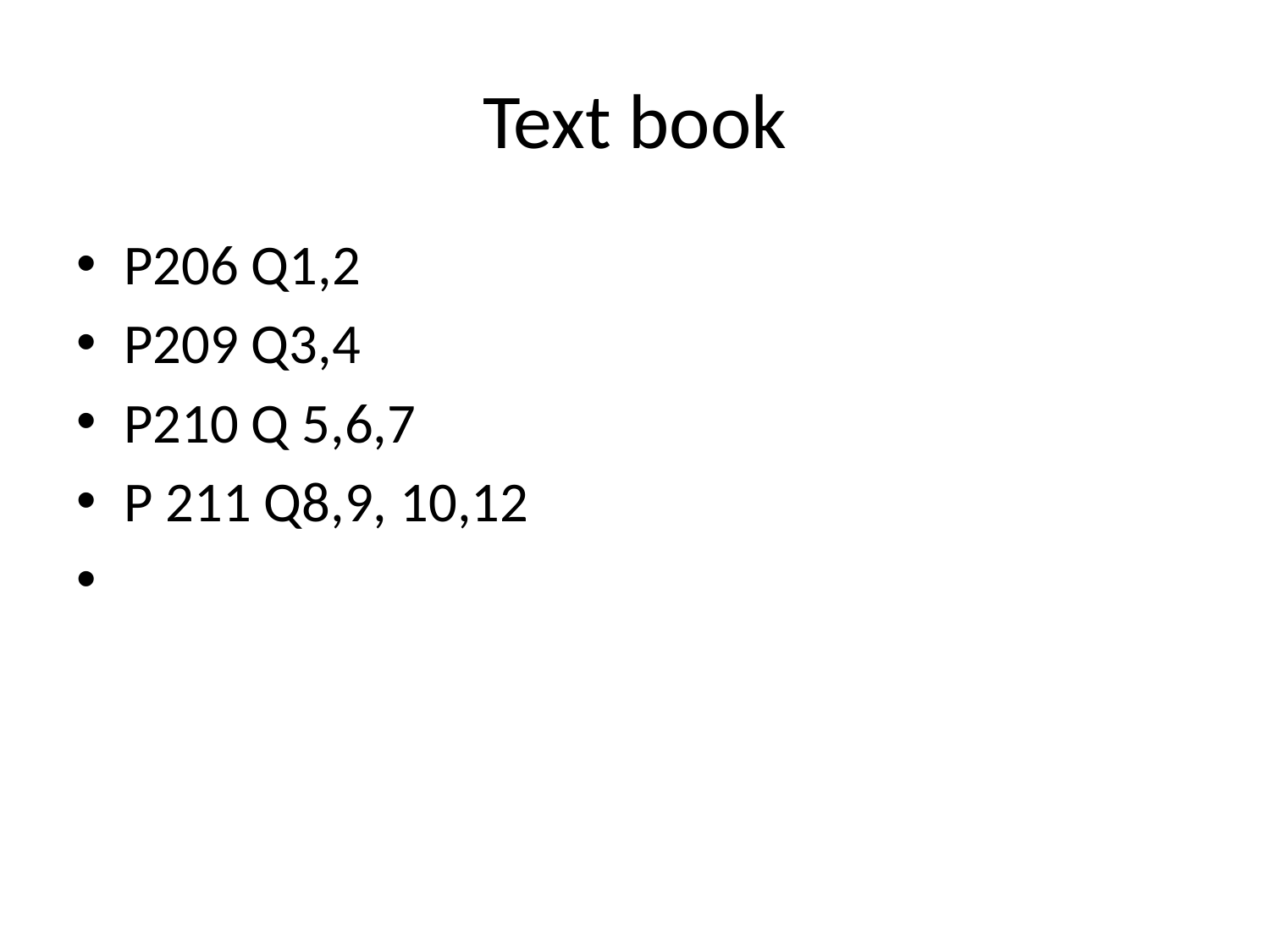

# Text book
P206 Q1,2
P209 Q3,4
P210 Q 5,6,7
P 211 Q8,9, 10,12